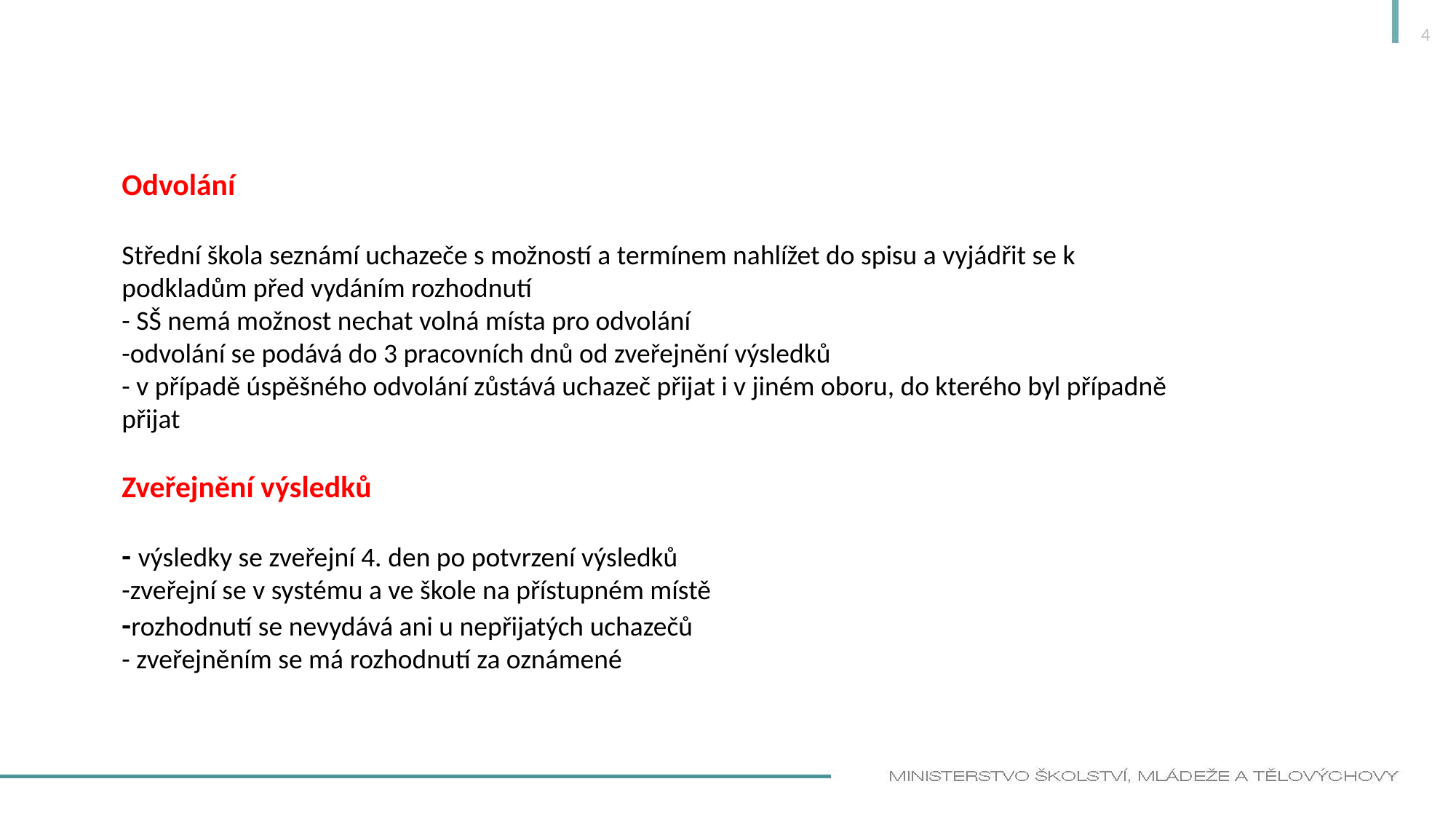

4
#

Odvolání

Střední škola seznámí uchazeče s možností a termínem nahlížet do spisu a vyjádřit se k podkladům před vydáním rozhodnutí
- SŠ nemá možnost nechat volná místa pro odvolání
-odvolání se podává do 3 pracovních dnů od zveřejnění výsledků
- v případě úspěšného odvolání zůstává uchazeč přijat i v jiném oboru, do kterého byl případně přijat

Zveřejnění výsledků

- výsledky se zveřejní 4. den po potvrzení výsledků
-zveřejní se v systému a ve škole na přístupném místě
-rozhodnutí se nevydává ani u nepřijatých uchazečů
- zveřejněním se má rozhodnutí za oznámené